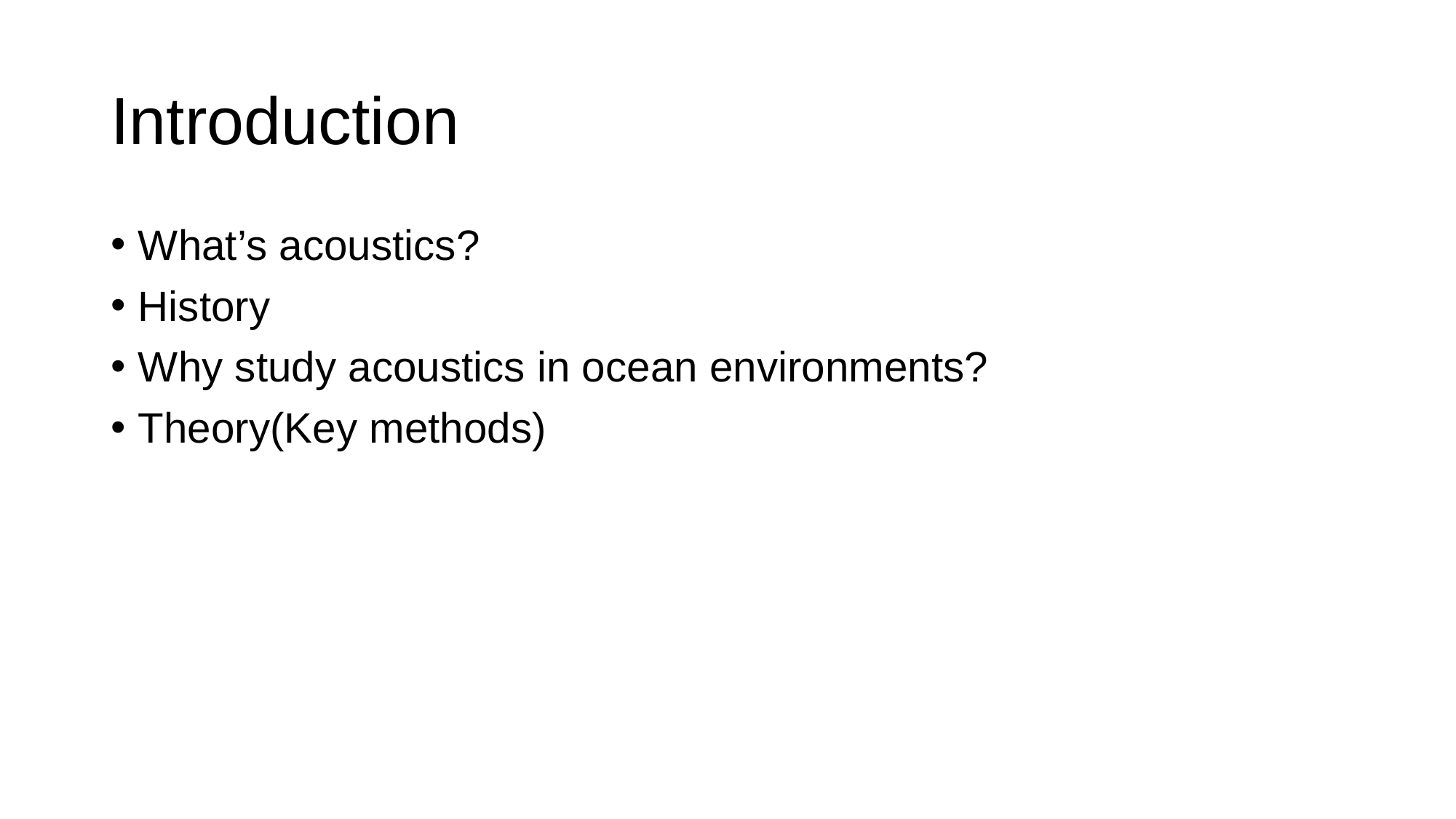

# Introduction
What’s acoustics?
History
Why study acoustics in ocean environments?
Theory(Key methods)